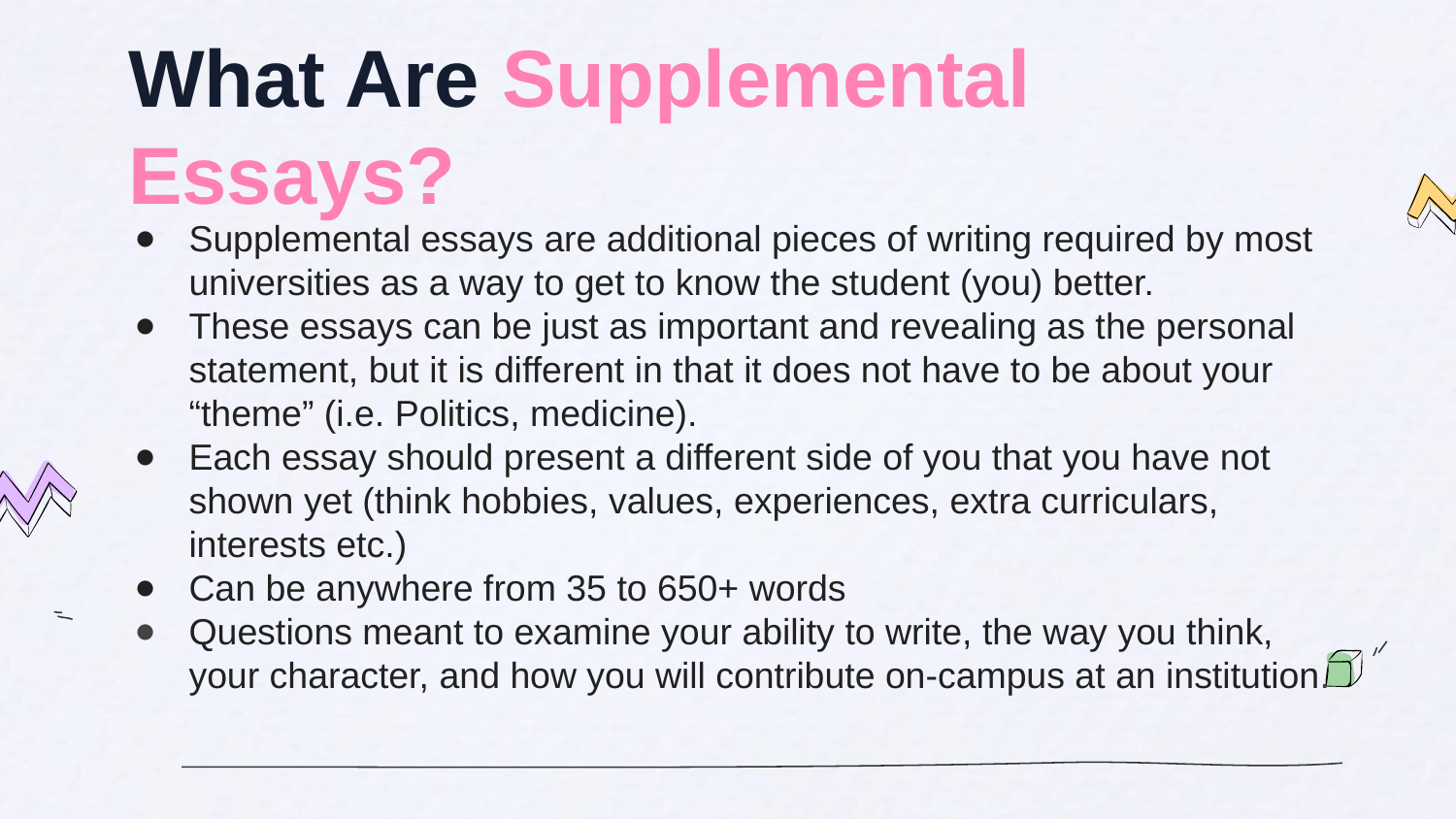

# What Are Supplemental Essays?

Supplemental essays are additional pieces of writing required by most universities as a way to get to know the student (you) better.
These essays can be just as important and revealing as the personal statement, but it is different in that it does not have to be about your “theme” (i.e. Politics, medicine).
Each essay should present a different side of you that you have not shown yet (think hobbies, values, experiences, extra curriculars, interests etc.)
Can be anywhere from 35 to 650+ words
Questions meant to examine your ability to write, the way you think, your character, and how you will contribute on-campus at an institution.